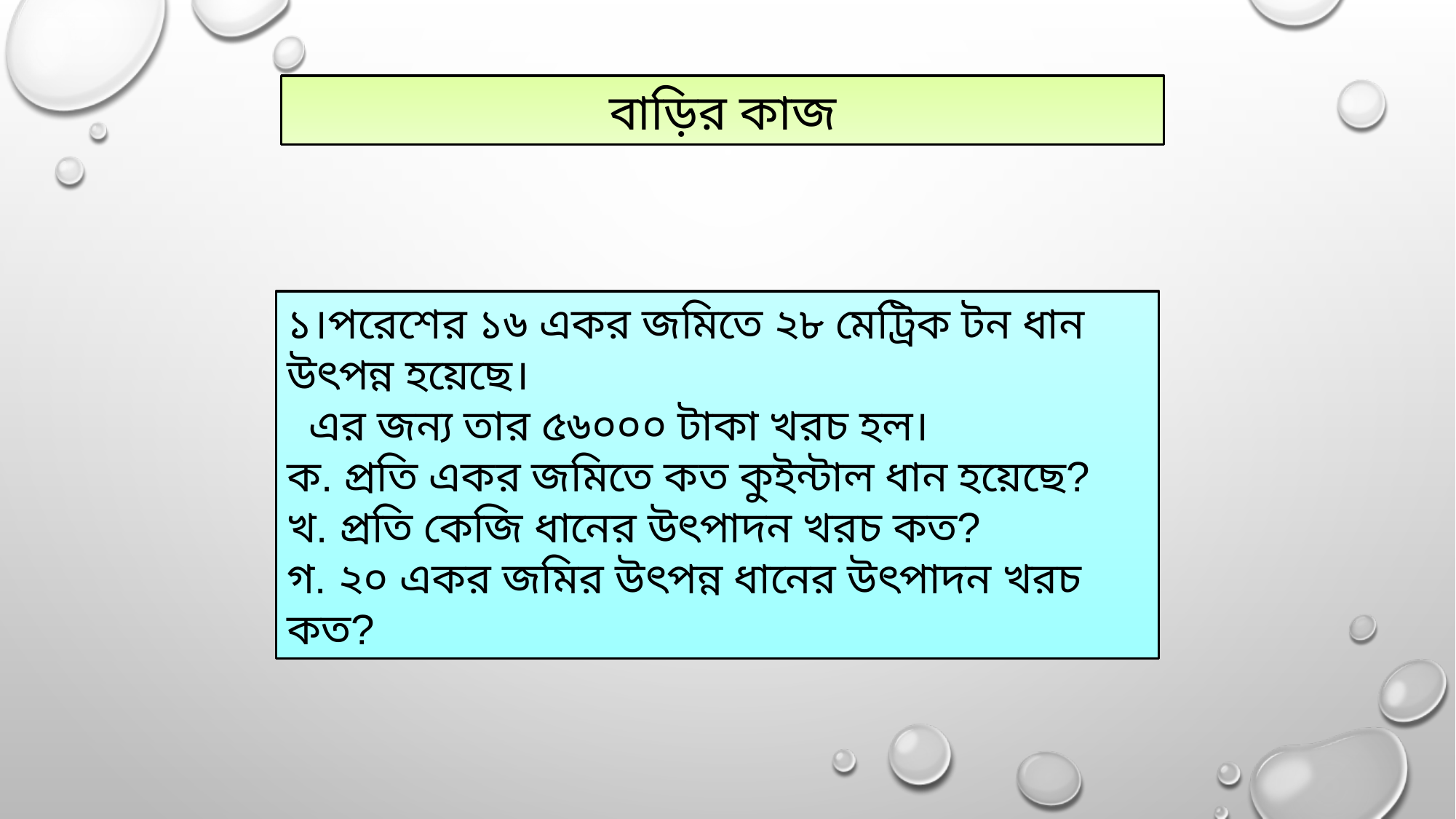

বাড়ির কাজ
১।পরেশের ১৬ একর জমিতে ২৮ মেট্রিক টন ধান উৎপন্ন হয়েছে।
  এর জন্য তার ৫৬০০০ টাকা খরচ হল।
ক. প্রতি একর জমিতে কত কুইন্টাল ধান হয়েছে?
খ. প্রতি কেজি ধানের উৎপাদন খরচ কত?
গ. ২০ একর জমির উৎপন্ন ধানের উৎপাদন খরচ কত?